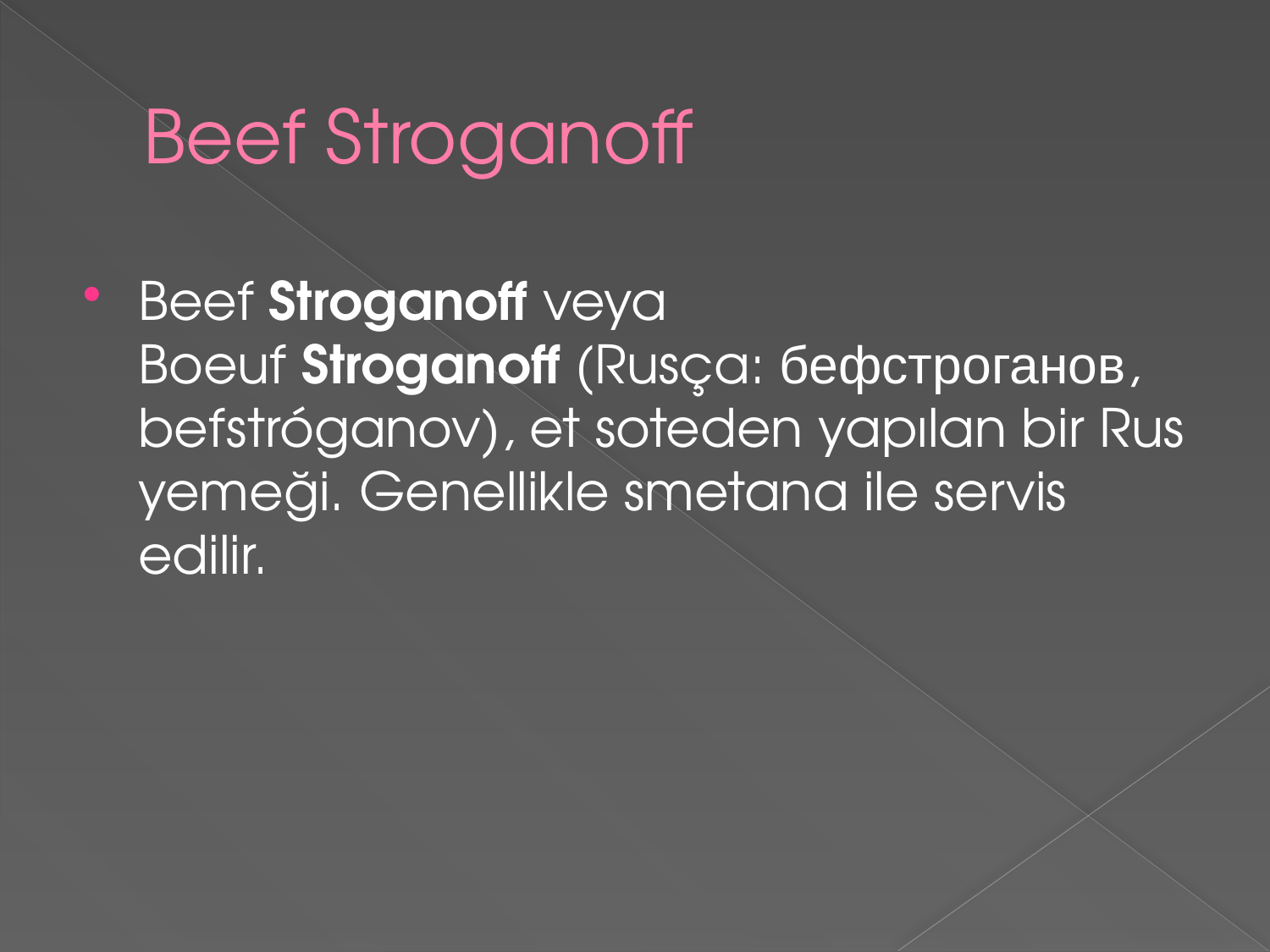

# Beef Stroganoff
Beef Stroganoff veya Boeuf Stroganoff (Rusça: бефстроганов, befstróganov), et soteden yapılan bir Rus yemeği. Genellikle smetana ile servis edilir.